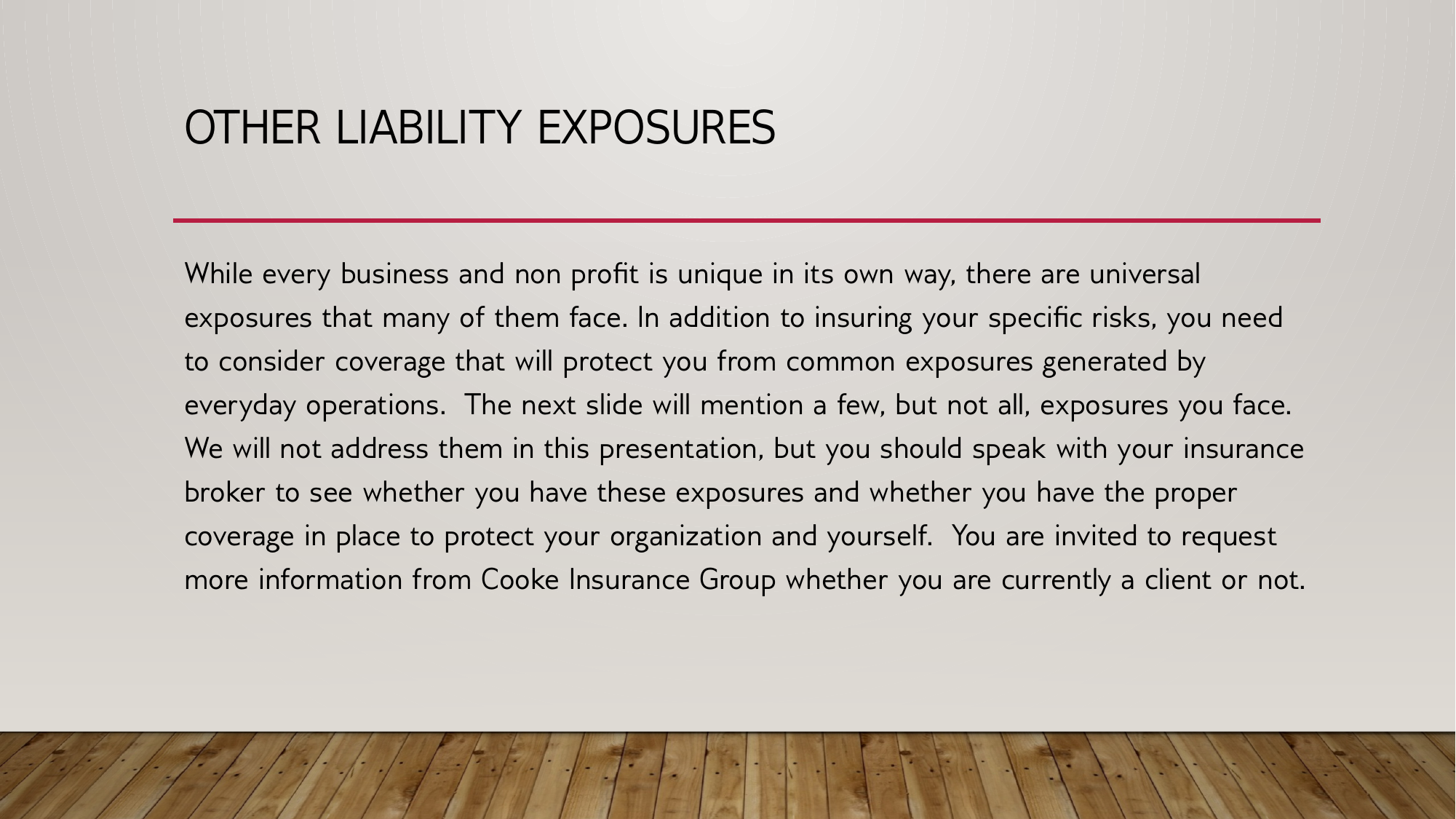

# Other liability exposures
While every business and non profit is unique in its own way, there are universal exposures that many of them face. In addition to insuring your specific risks, you need to consider coverage that will protect you from common exposures generated by everyday operations.  The next slide will mention a few, but not all, exposures you face.  We will not address them in this presentation, but you should speak with your insurance broker to see whether you have these exposures and whether you have the proper coverage in place to protect your organization and yourself.  You are invited to request more information from Cooke Insurance Group whether you are currently a client or not.